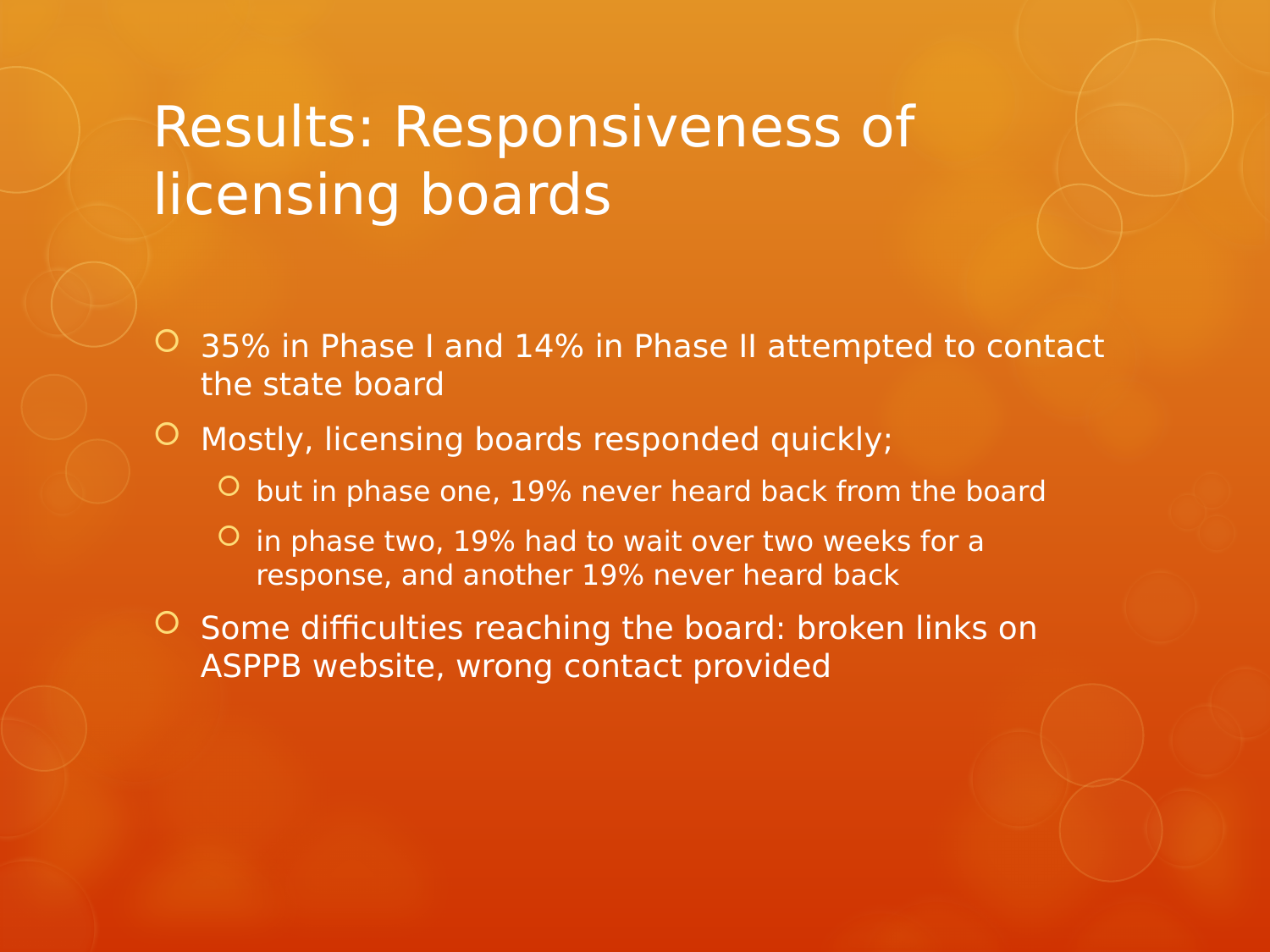

# Results: Responsiveness of  licensing boards
35% in Phase I and 14% in Phase II attempted to contact the state board
Mostly, licensing boards responded quickly;
but in phase one, 19% never heard back from the board
in phase two, 19% had to wait over two weeks for a response, and another 19% never heard back
Some difficulties reaching the board: broken links on ASPPB website, wrong contact provided